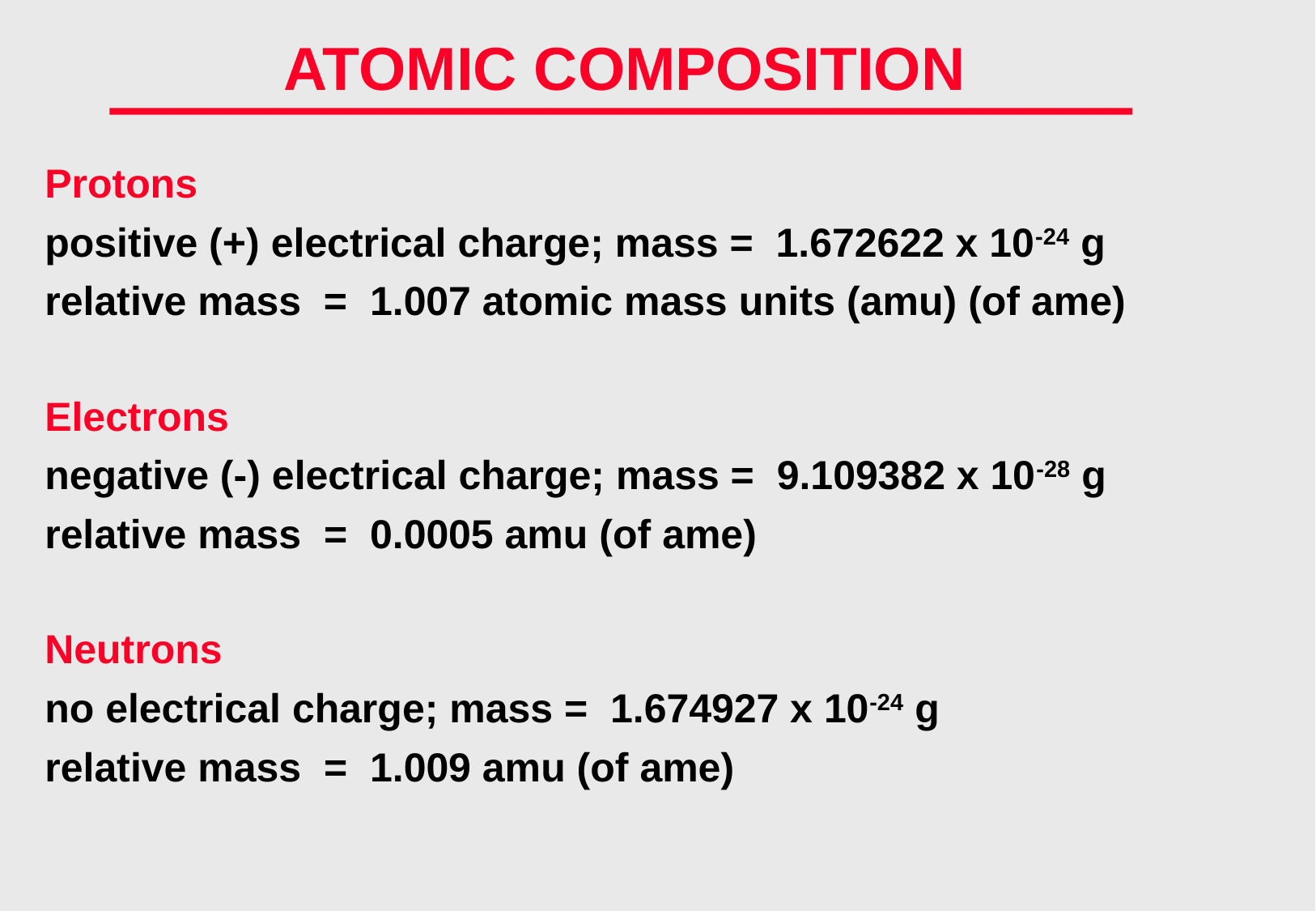

# ATOMIC COMPOSITION

Protons
positive (+) electrical charge; mass =  1.672622 x 10-24 g
relative mass  =  1.007 atomic mass units (amu) (of ame)
Electrons
negative (-) electrical charge; mass =  9.109382 x 10-28 g
relative mass  =  0.0005 amu (of ame)
Neutrons
no electrical charge; mass =  1.674927 x 10-24 g
relative mass  =  1.009 amu (of ame)